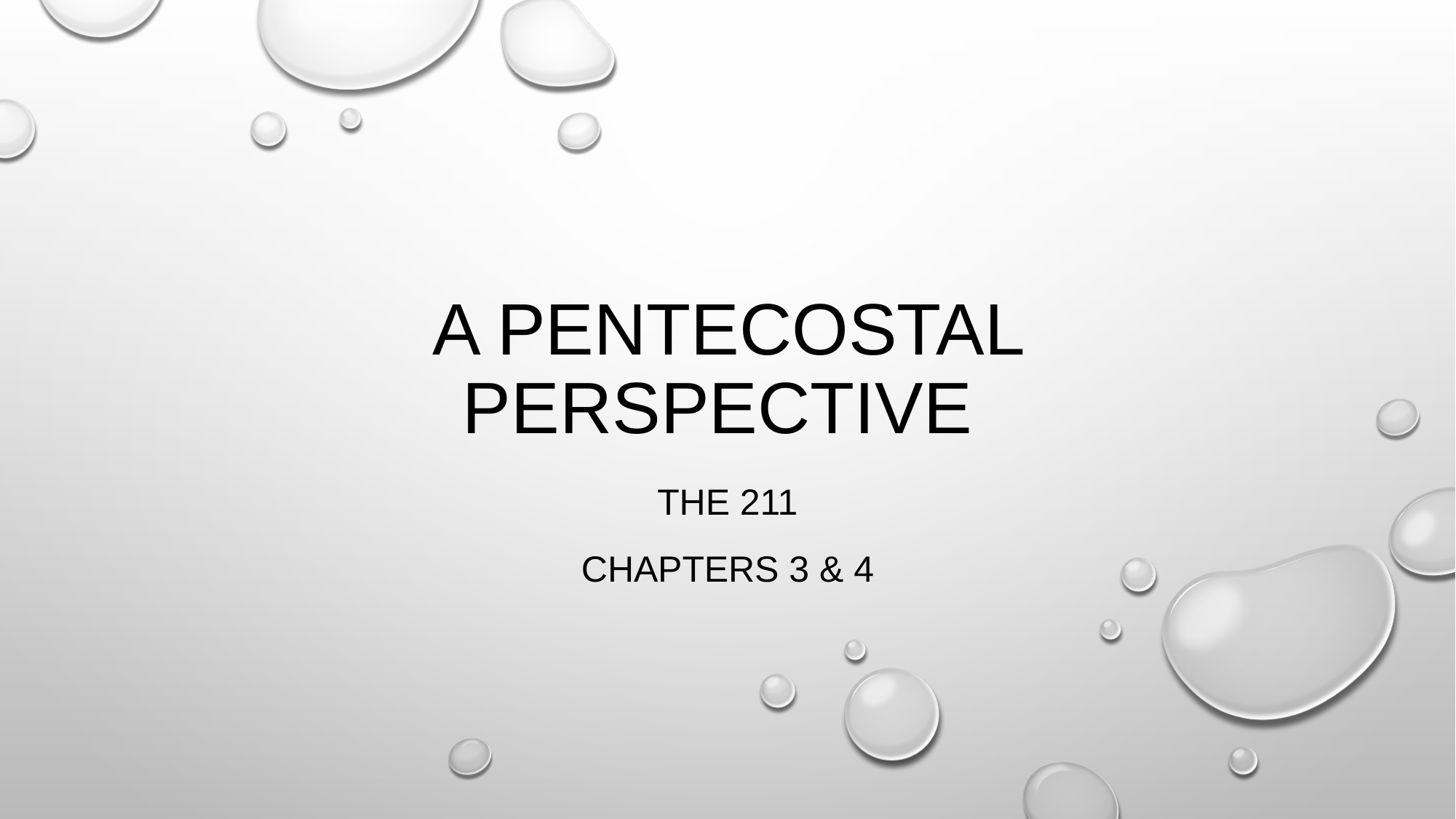

# A Pentecostal perspective
THE 211
Chapters 3 & 4